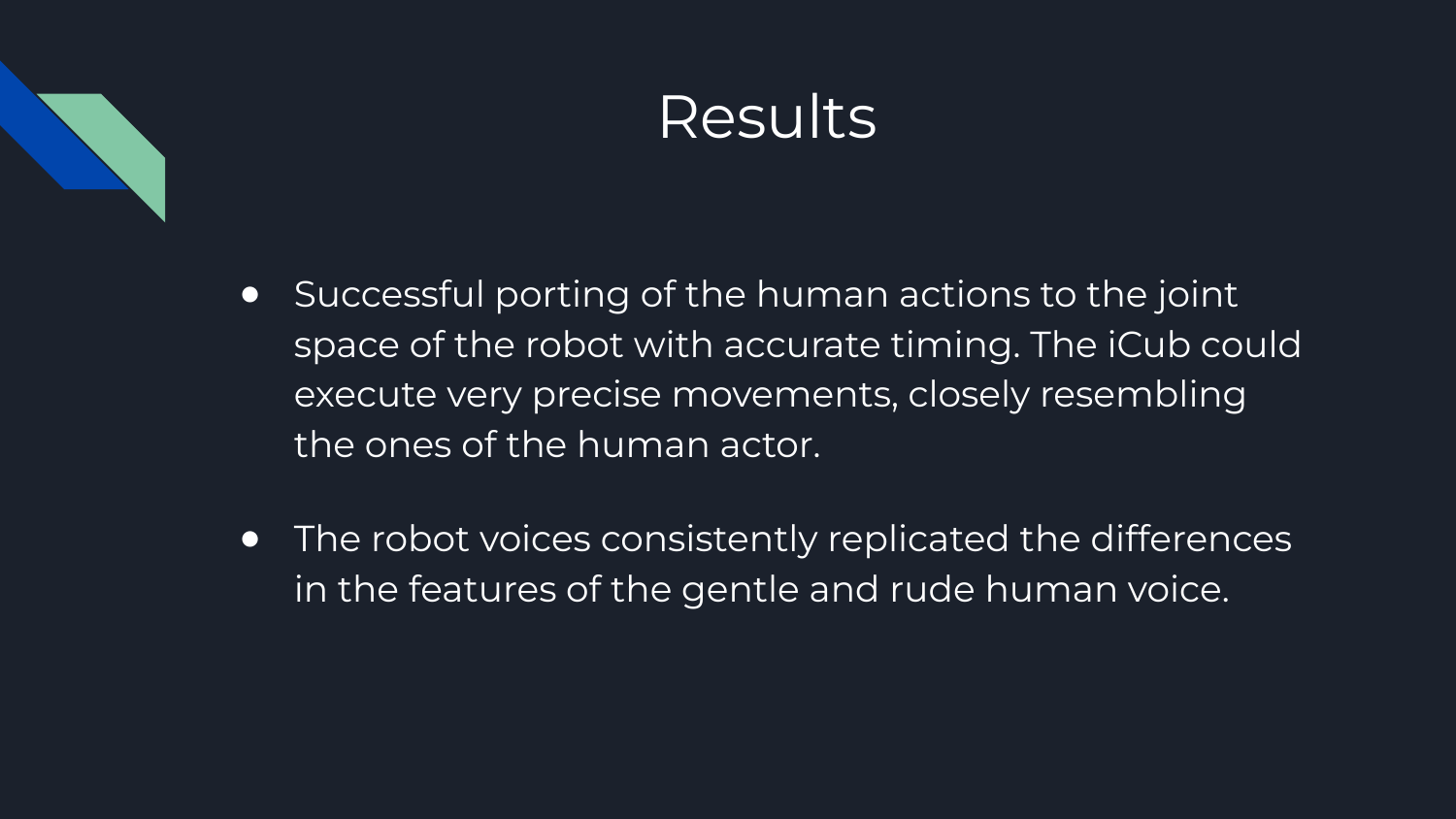

# Results
Successful porting of the human actions to the joint space of the robot with accurate timing. The iCub could execute very precise movements, closely resembling the ones of the human actor.
The robot voices consistently replicated the differences in the features of the gentle and rude human voice.